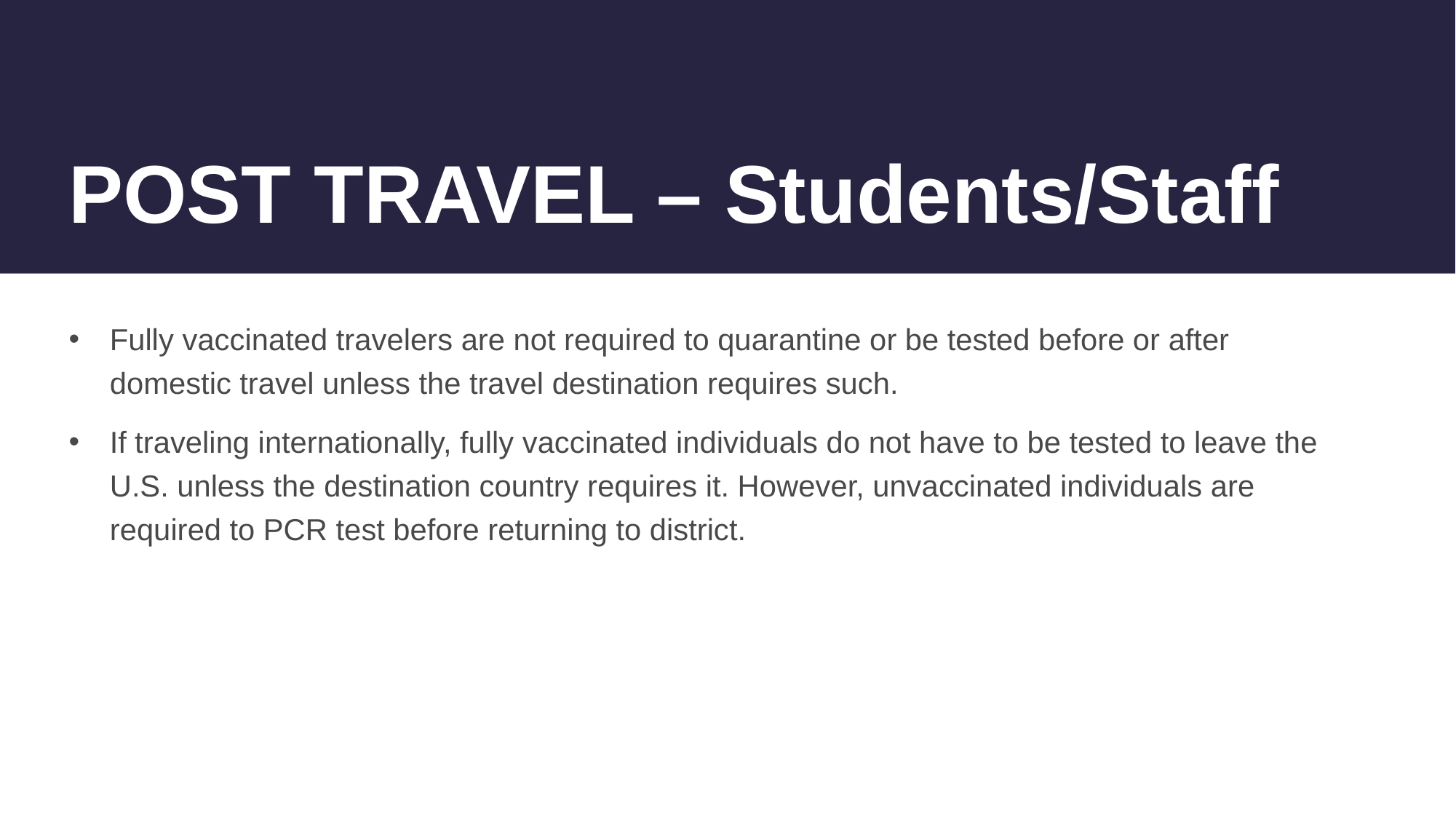

# POST TRAVEL – Students/Staff
Fully vaccinated travelers are not required to quarantine or be tested before or after domestic travel unless the travel destination requires such.
If traveling internationally, fully vaccinated individuals do not have to be tested to leave the U.S. unless the destination country requires it. However, unvaccinated individuals are required to PCR test before returning to district.